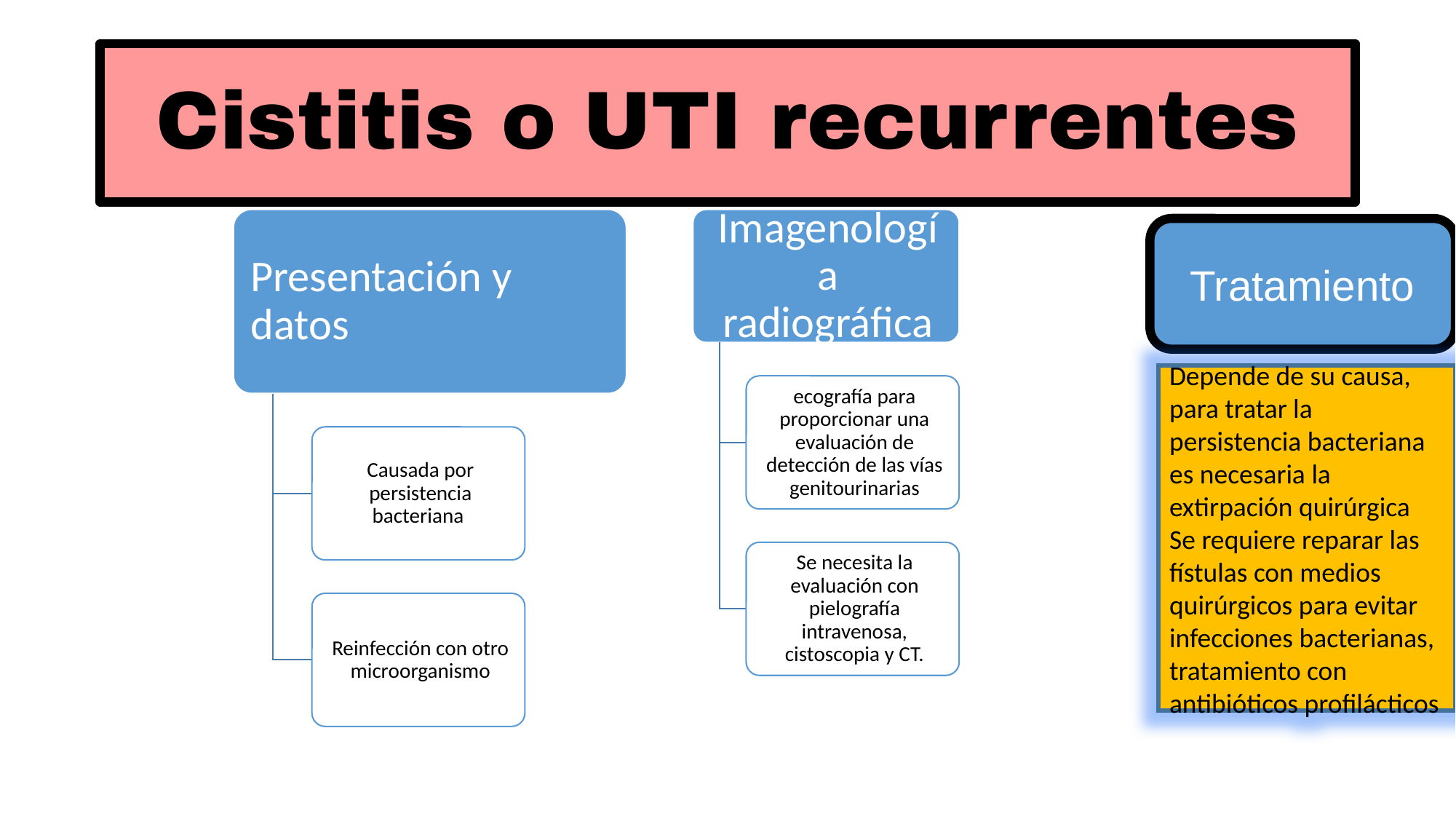

# Cistitis o UTI recurrentes
Presentación y datos
Causada por persistencia bacteriana
Reinfección con otro microorganismo
Imagenología radiográfica
ecografía para proporcionar una evaluación de detección de las vías genitourinarias
Se necesita la evaluación con pielografía intravenosa, cistoscopia y CT.
Tratamiento
Depende de su causa, para tratar la persistencia bacteriana es necesaria la extirpación quirúrgica
Se requiere reparar las fístulas con medios quirúrgicos para evitar infecciones bacterianas, tratamiento con antibióticos profilácticos